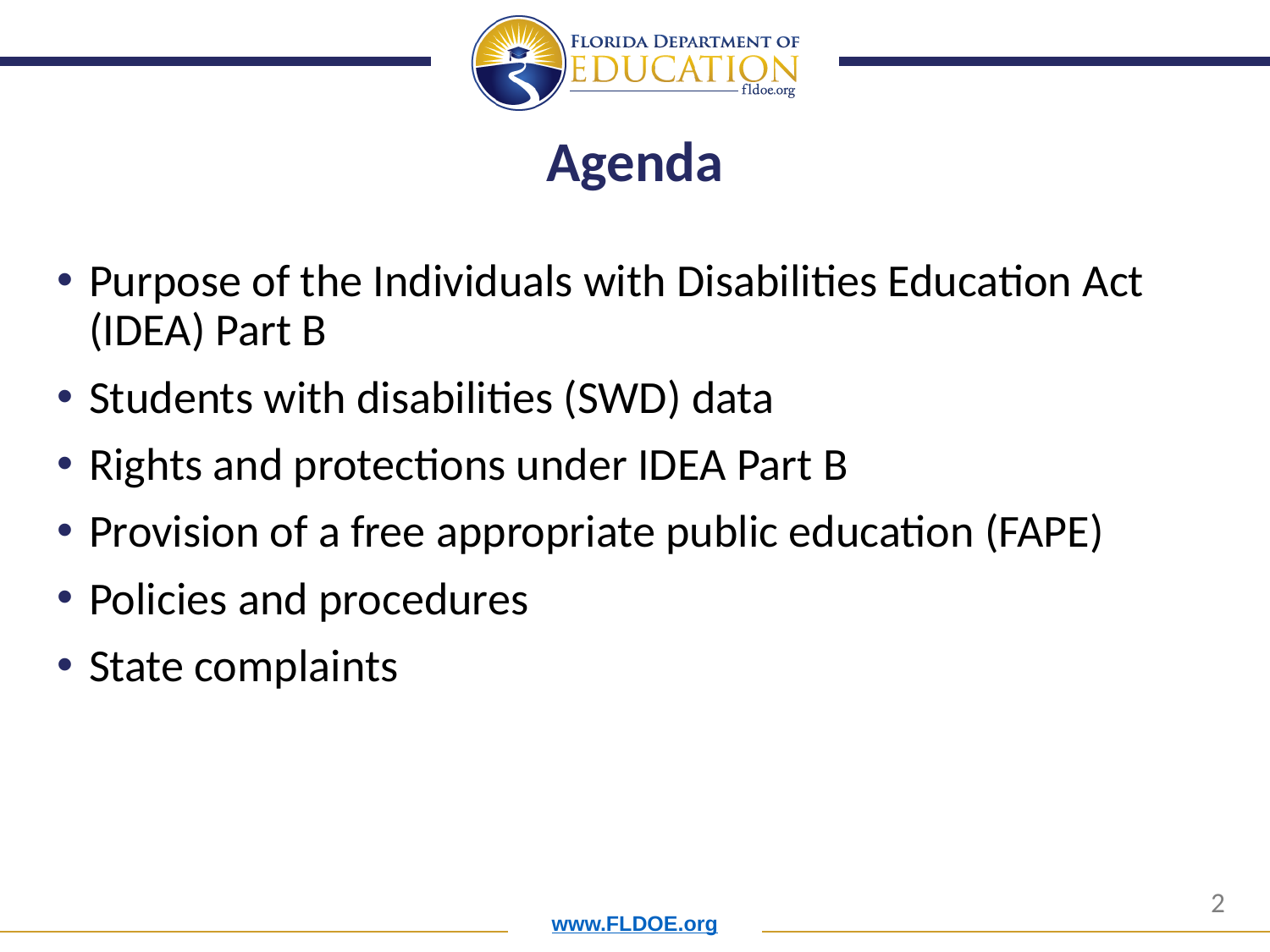

# Agenda
Purpose of the Individuals with Disabilities Education Act (IDEA) Part B
Students with disabilities (SWD) data
Rights and protections under IDEA Part B
Provision of a free appropriate public education (FAPE)
Policies and procedures
State complaints